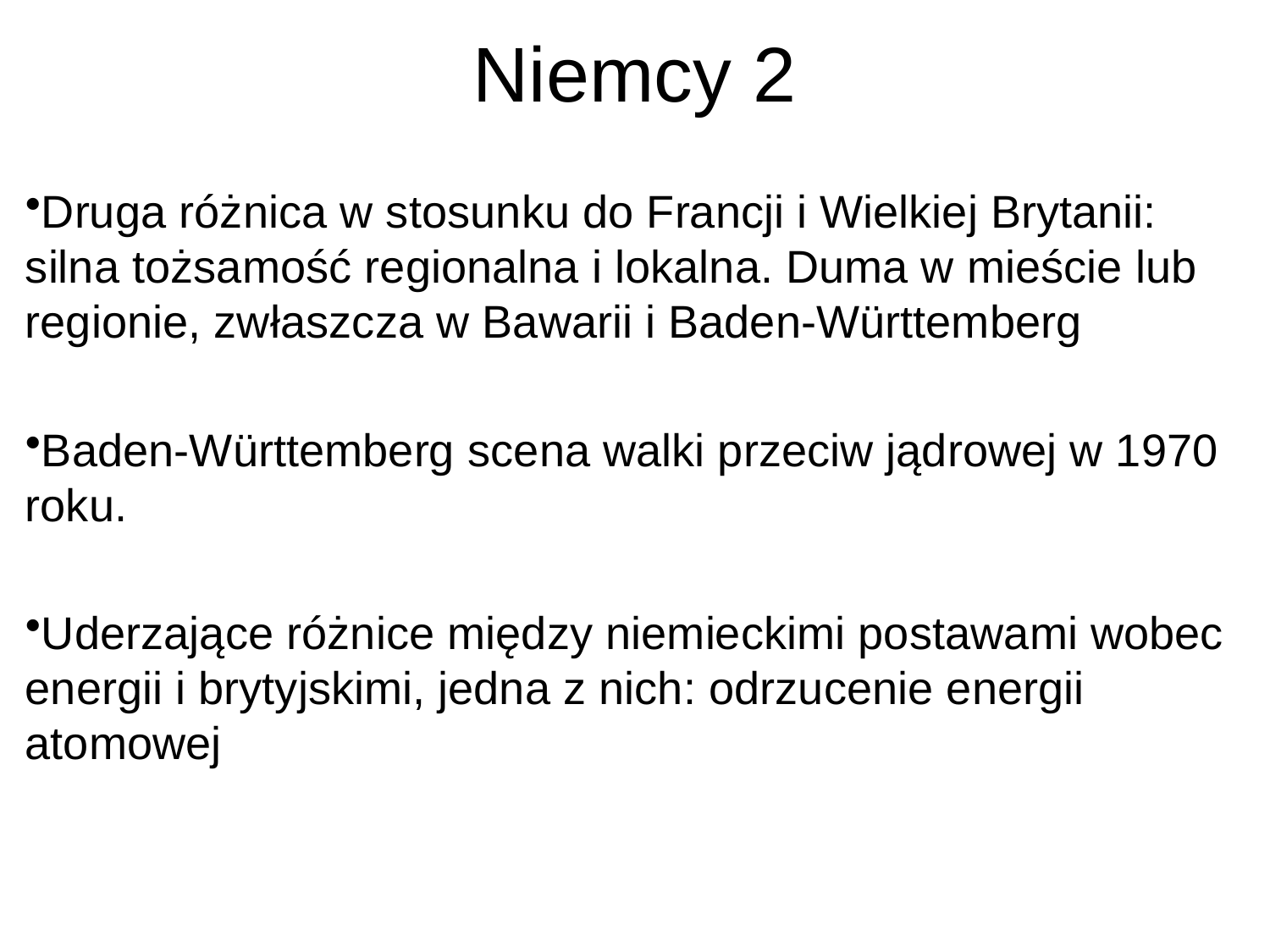

# Niemcy 2
Druga różnica w stosunku do Francji i Wielkiej Brytanii: silna tożsamość regionalna i lokalna. Duma w mieście lub regionie, zwłaszcza w Bawarii i Baden-Württemberg

Baden-Württemberg scena walki przeciw jądrowej w 1970 roku.

Uderzające różnice między niemieckimi postawami wobec energii i brytyjskimi, jedna z nich: odrzucenie energii atomowej